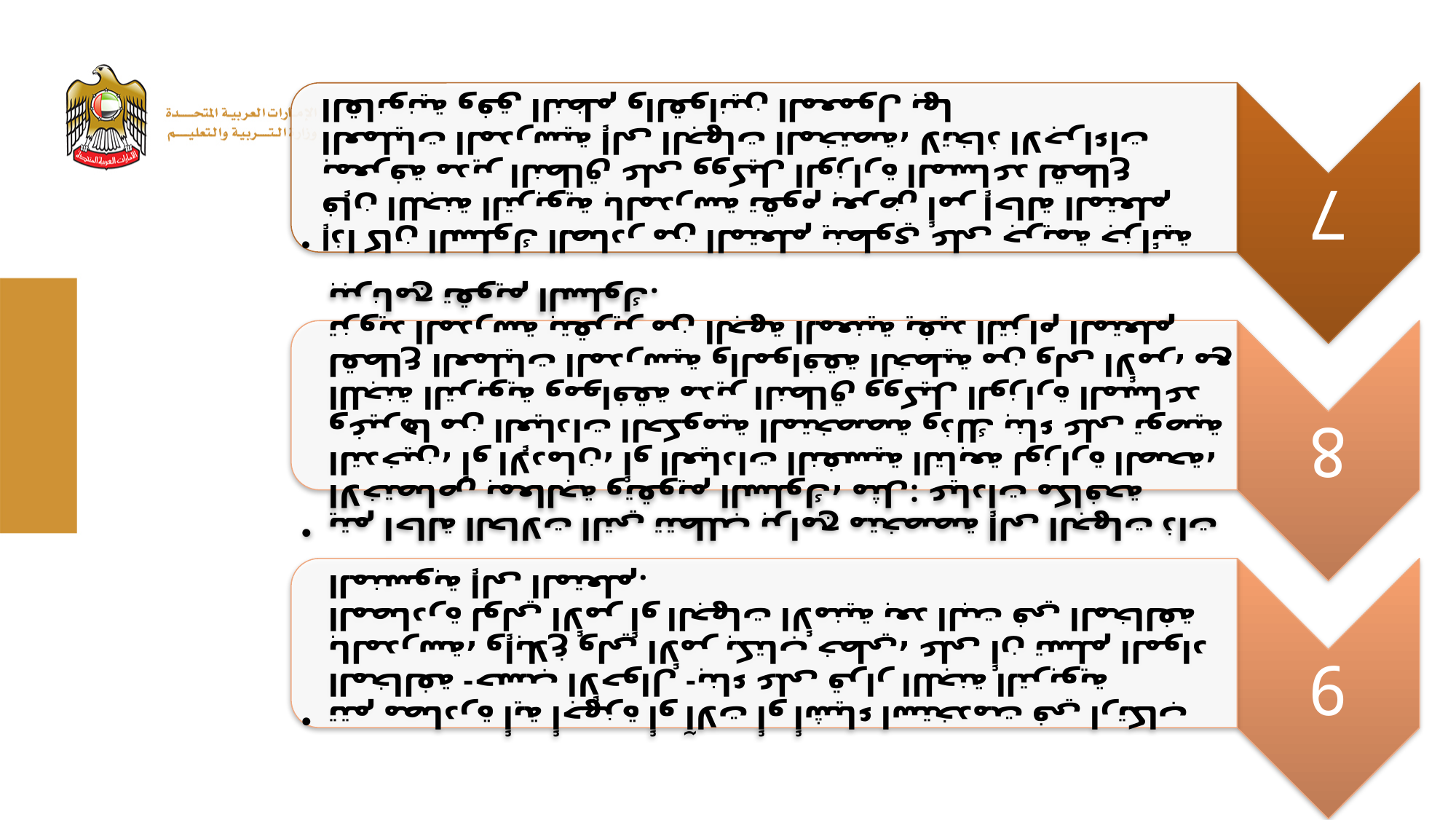

7
إذا كان السلوك الصادر من المتعلم ينطوي على جريمة جزائية فإن اللجنة التربوية بالمدرسة تقوم بعرض أمر إحالة المتعلم بمعرفة مدير النطاق على ووكيل الوزارة المساعد لقطاع العمليات المدرسية إلى الجهات المختصة، لاتخاذ الاجراءات القانونية وفق النظم والقوانين المعمول بها
8
يتم احالة الحالات التي تتطلب برامج متخصصة إلى الجهات ذات الاختصاص بمعالجة وتقويم السلوك، مثل: عيادات مكافحة التدخين، أو الإدمان، أو العيادات النفسية التابعة لوزارة الصحة، وغيرها من العيادات الحكومية المتخصصة وذلك بناء على توصية اللجنة التربوية وموافقة مدير النطاق ووكيل الوزارة المساعد لقطاع العمليات المدرسية والموافقة الخطية من ولى الأمر، مع تزويد المدرسة بتقرير من الجهة المعنية يفيد التزام المتعلم ببرنامج تقويم السلوك.
9
تتم مصادرة أية أجهزة أو آلات أو أشياء استخدمت في ارتكاب المخالفة -حسب الأحوال -بناء على قرار اللجنة التربوية بالمدرسة، وإبلاغ ولي الأمر بكتاب خطي، على أن تسلم المواد المصادرة لولي الأمر أو الجهات الأمنية بعد البت في المخالفة المنسوبة إلى المتعلم.